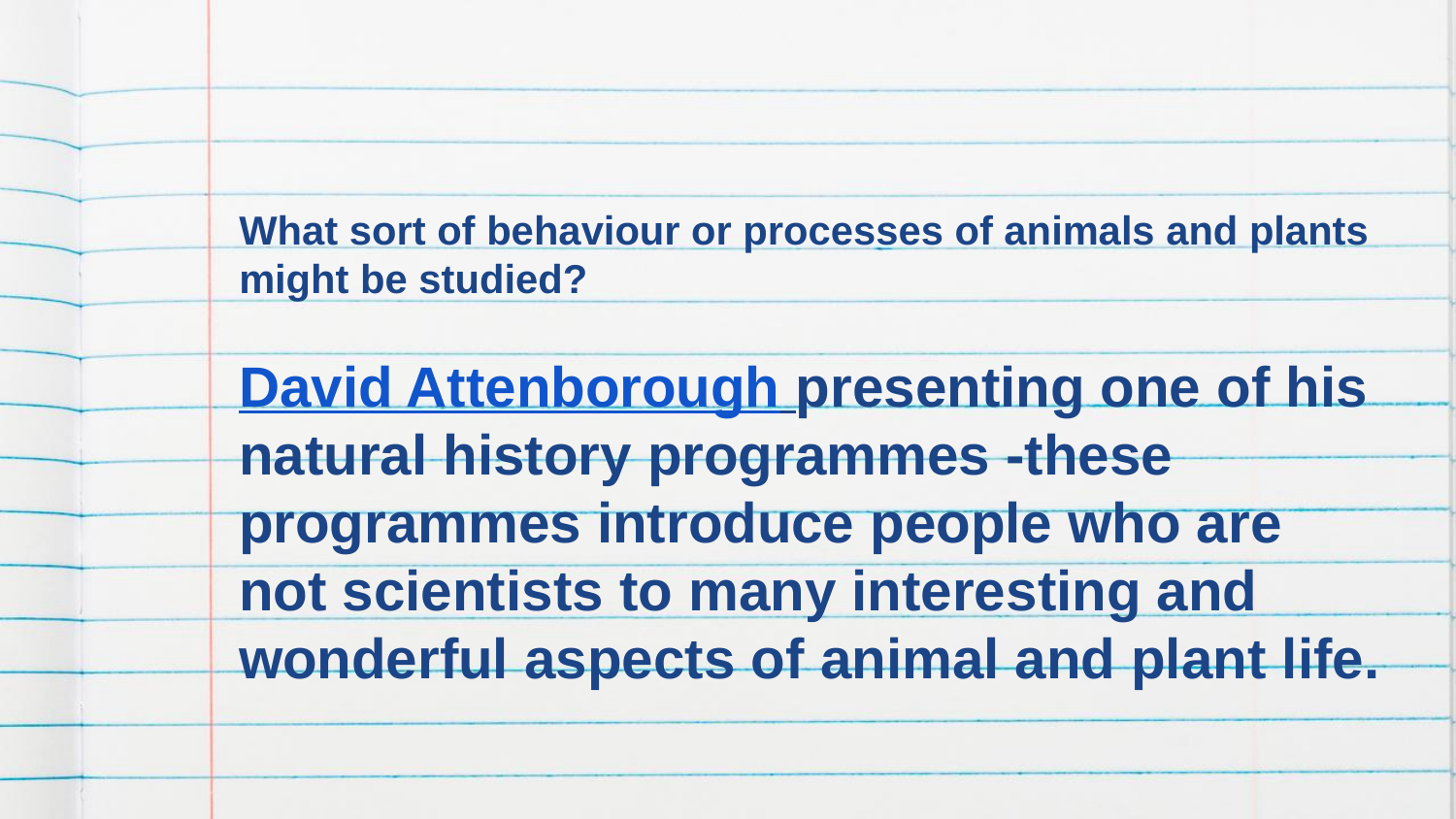

#
What sort of behaviour or processes of animals and plants might be studied?

David Attenborough presenting one of his natural history programmes -these programmes introduce people who are not scientists to many interesting and wonderful aspects of animal and plant life.